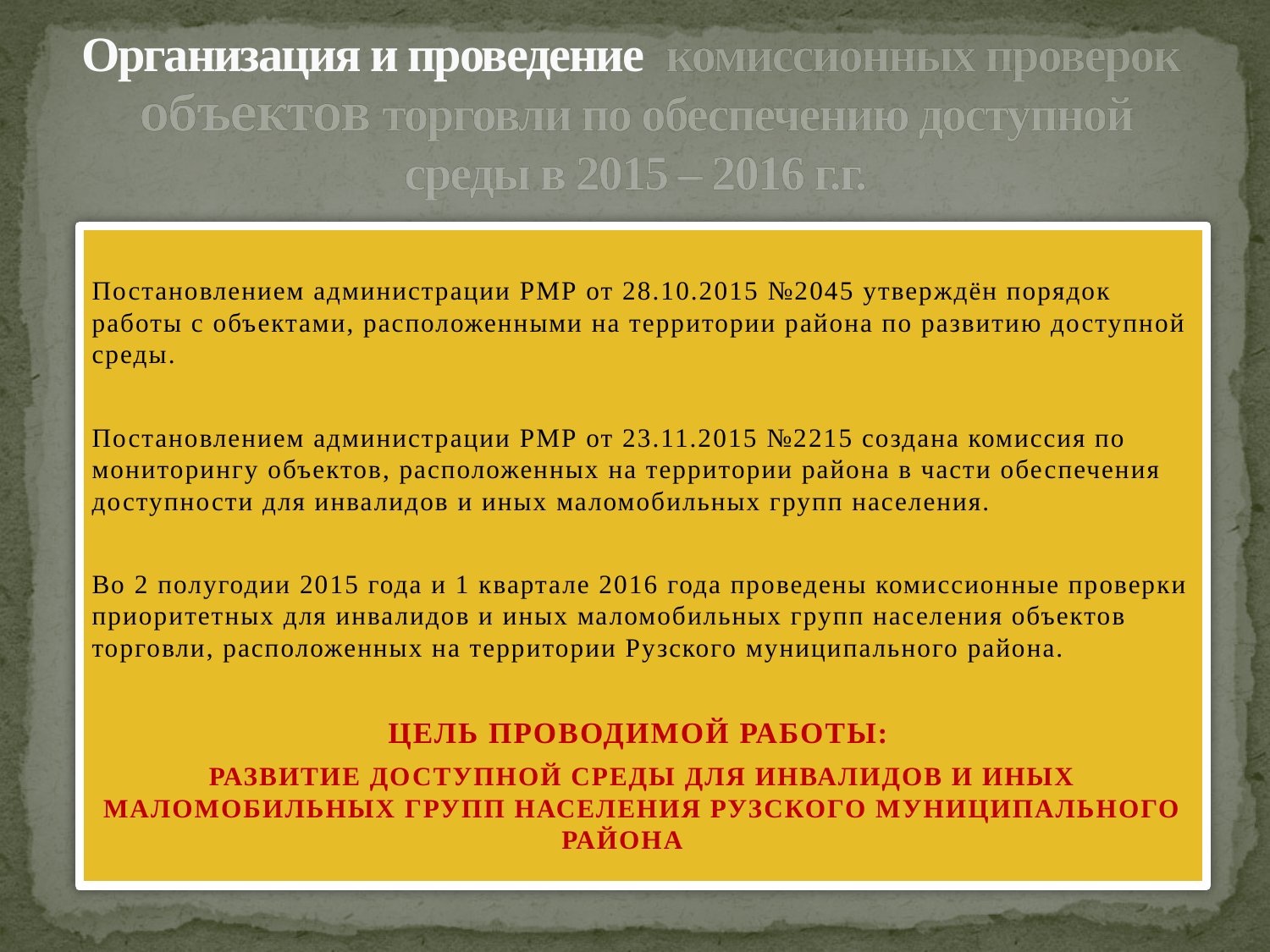

# Организация и проведение  комиссионных проверок  объектов торговли по обеспечению доступной среды в 2015 – 2016 г.г.

Постановлением администрации РМР от 28.10.2015 №2045 утверждён порядок работы с объектами, расположенными на территории района по развитию доступной среды.

Постановлением администрации РМР от 23.11.2015 №2215 создана комиссия по мониторингу объектов, расположенных на территории района в части обеспечения доступности для инвалидов и иных маломобильных групп населения.

Во 2 полугодии 2015 года и 1 квартале 2016 года проведены комиссионные проверки приоритетных для инвалидов и иных маломобильных групп населения объектов торговли, расположенных на территории Рузского муниципального района.

ЦЕЛЬ ПРОВОДИМОЙ РАБОТЫ:
РАЗВИТИЕ ДОСТУПНОЙ СРЕДЫ ДЛЯ ИНВАЛИДОВ И ИНЫХ МАЛОМОБИЛЬНЫХ ГРУПП НАСЕЛЕНИЯ РУЗСКОГО МУНИЦИПАЛЬНОГО РАЙОНА